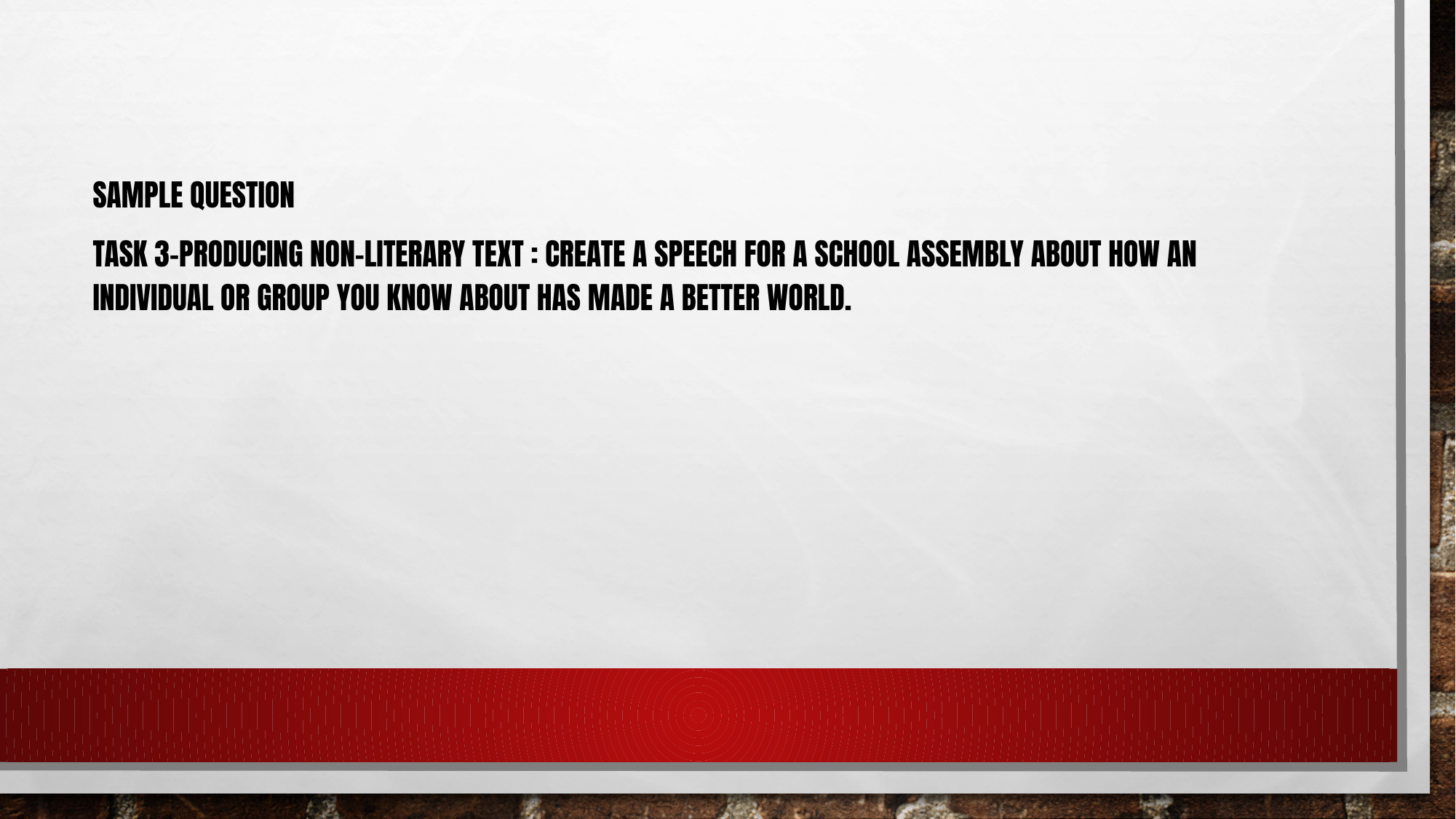

SAMPLE QUESTION
Task 3–Producing Non-literary Text : Create a speech for a school assembly about how an individual or group you know about has made a better world.